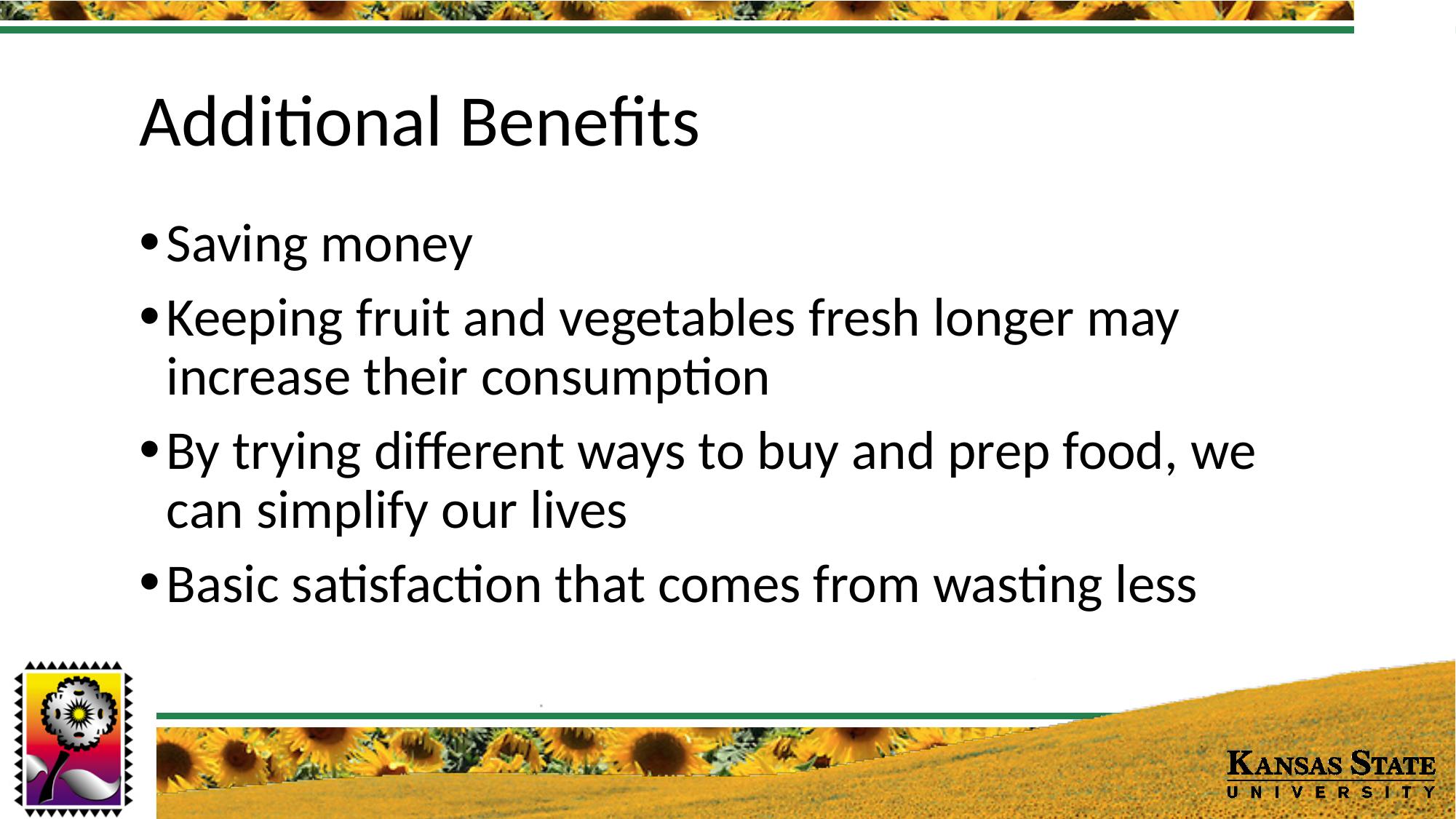

# Additional Benefits
Saving money
Keeping fruit and vegetables fresh longer may increase their consumption
By trying different ways to buy and prep food, we can simplify our lives
Basic satisfaction that comes from wasting less